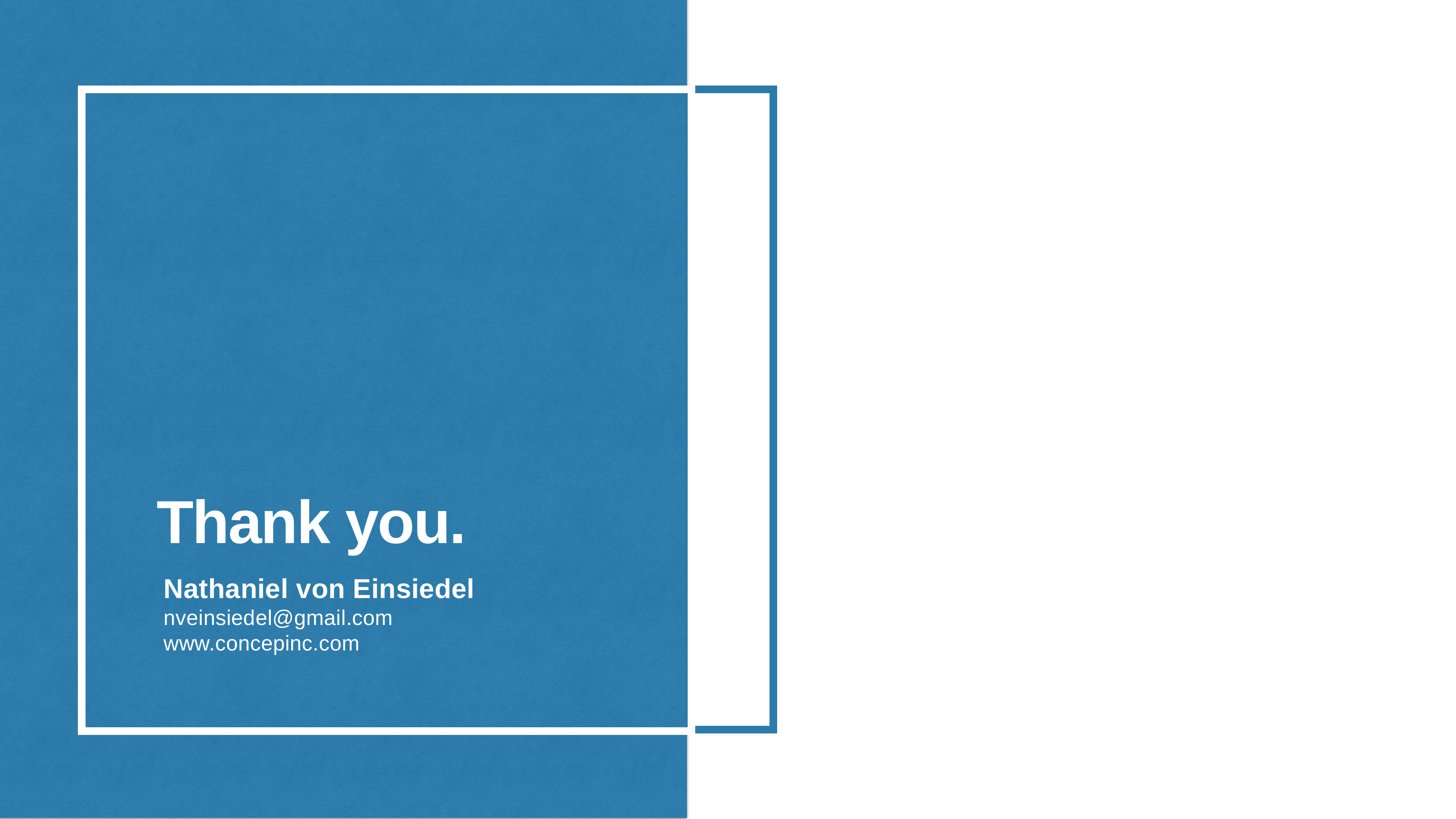

Thank you.
Nathaniel von Einsiedel
nveinsiedel@gmail.com
www.concepinc.com